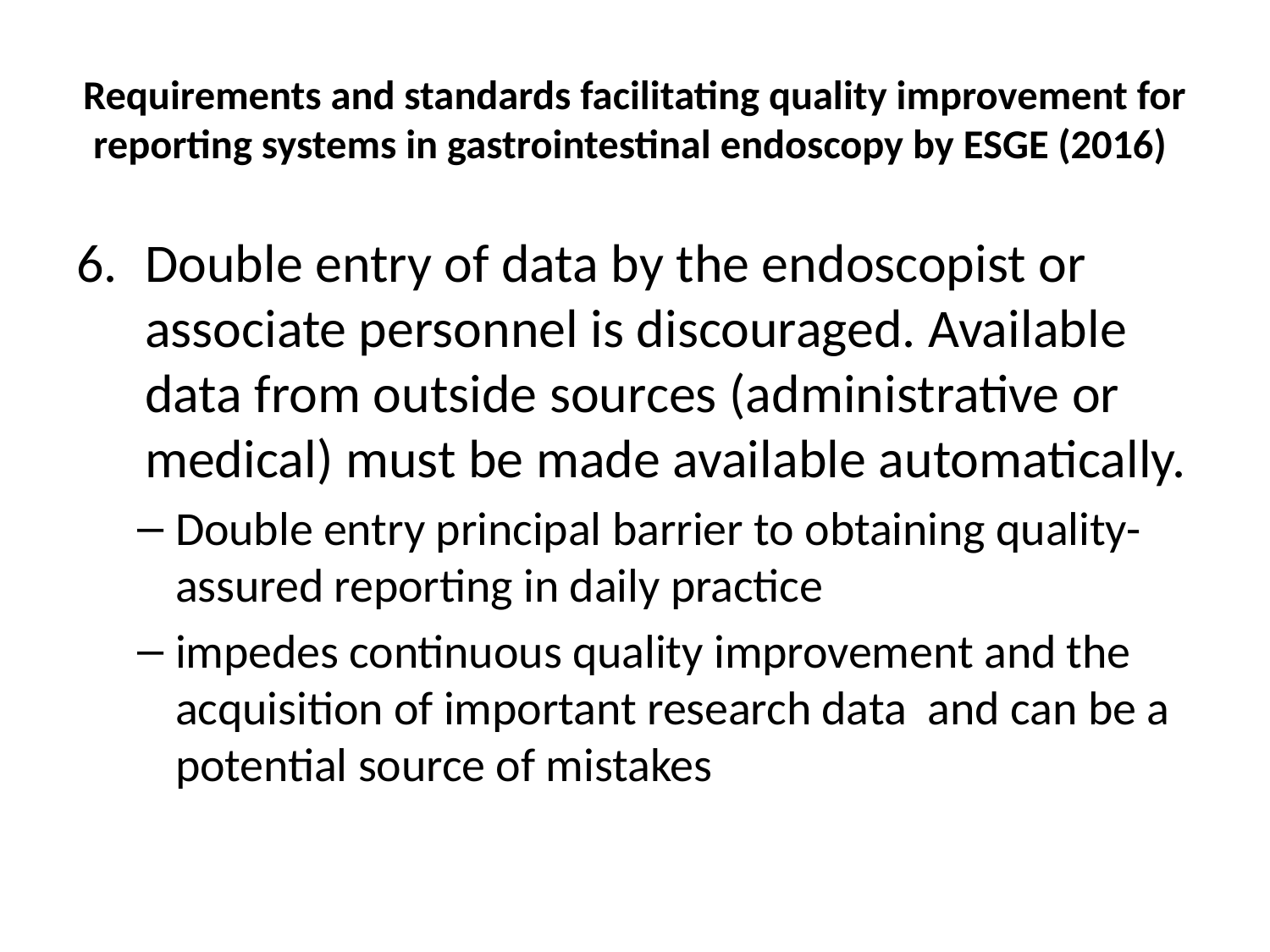

# Requirements and standards facilitating quality improvement for reporting systems in gastrointestinal endoscopy by ESGE (2016)
Double entry of data by the endoscopist or associate personnel is discouraged. Available data from outside sources (administrative or medical) must be made available automatically.
Double entry principal barrier to obtaining quality-assured reporting in daily practice
impedes continuous quality improvement and the acquisition of important research data  and can be a potential source of mistakes